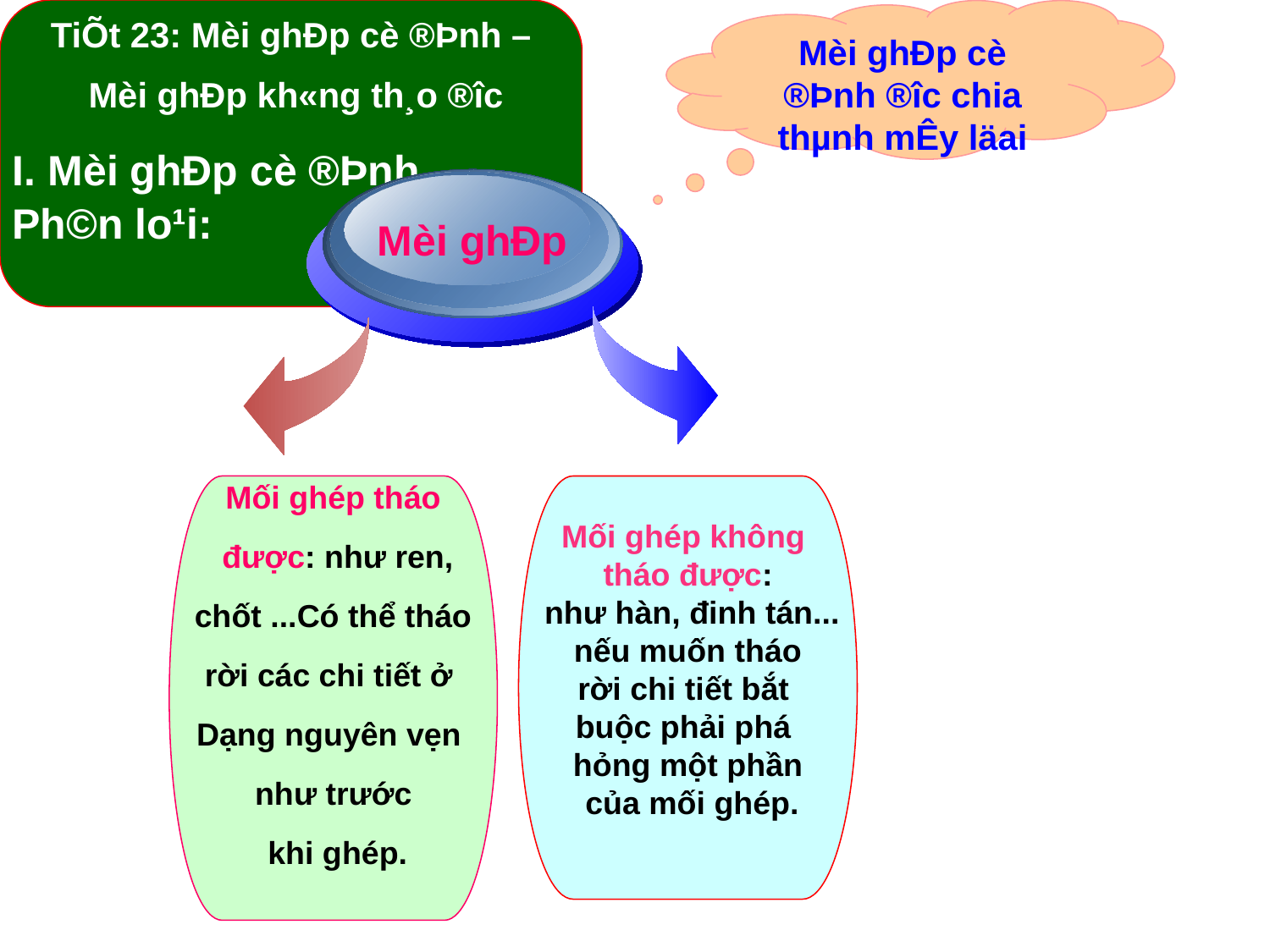

TiÕt 23: Mèi ghÐp cè ®Þnh –
 Mèi ghÐp kh«ng th¸o ®­îc
Mèi ghÐp cè ®Þnh ®­îc chia thµnh mÊy läai
I. Mèi ghÐp cè ®Þnh

Ph©n lo¹i:
Mèi ghÐp

Mối ghép tháo
 được: như ren,
 chốt ...Có thể tháo
rời các chi tiết ở
Dạng nguyên vẹn
như trước
 khi ghép.

Mối ghép không
tháo được:
 như hàn, đinh tán...
 nếu muốn tháo
rời chi tiết bắt
buộc phải phá
hỏng một phần
 của mối ghép.